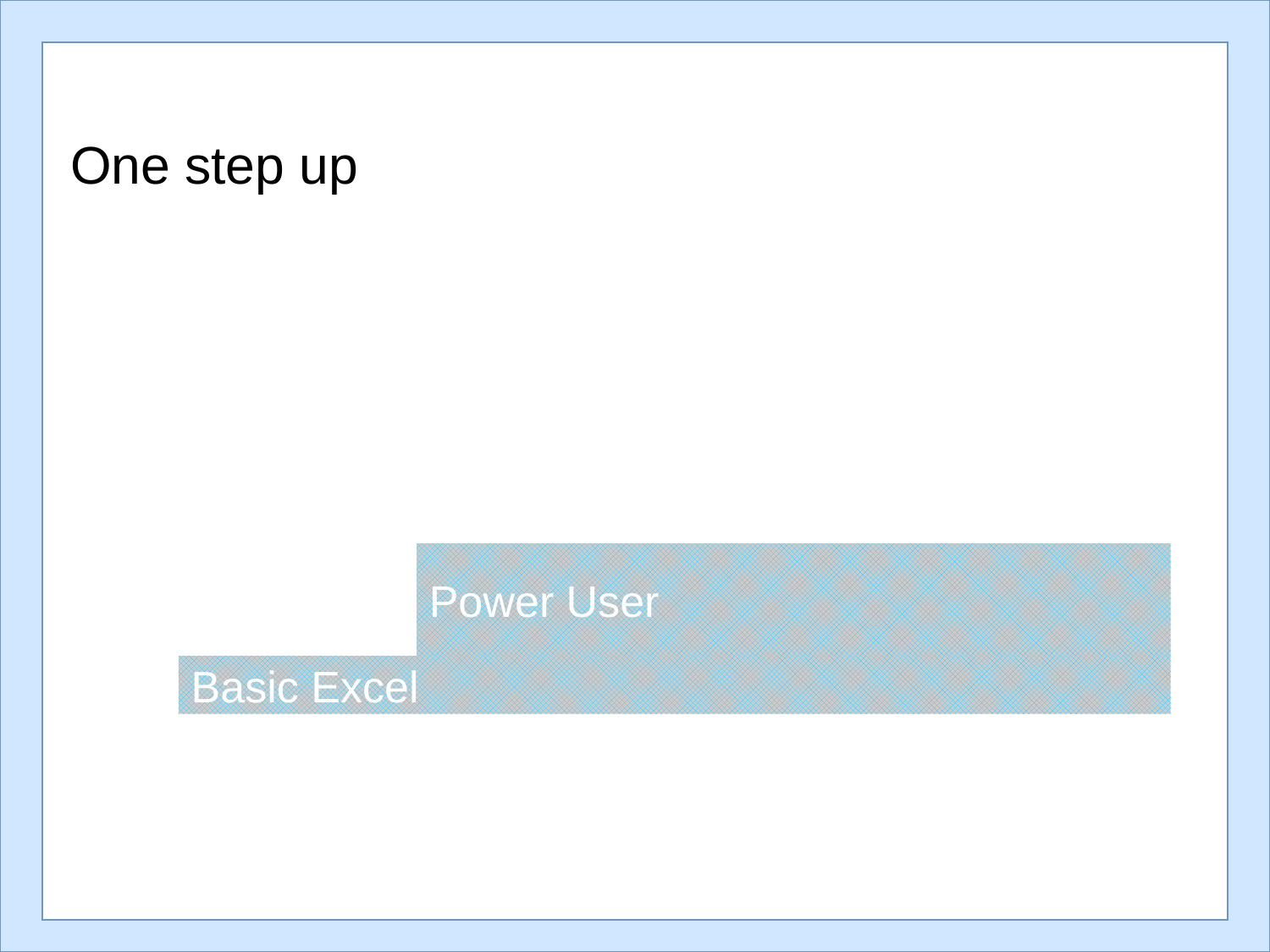

# One step up
Power User
Basic Excel